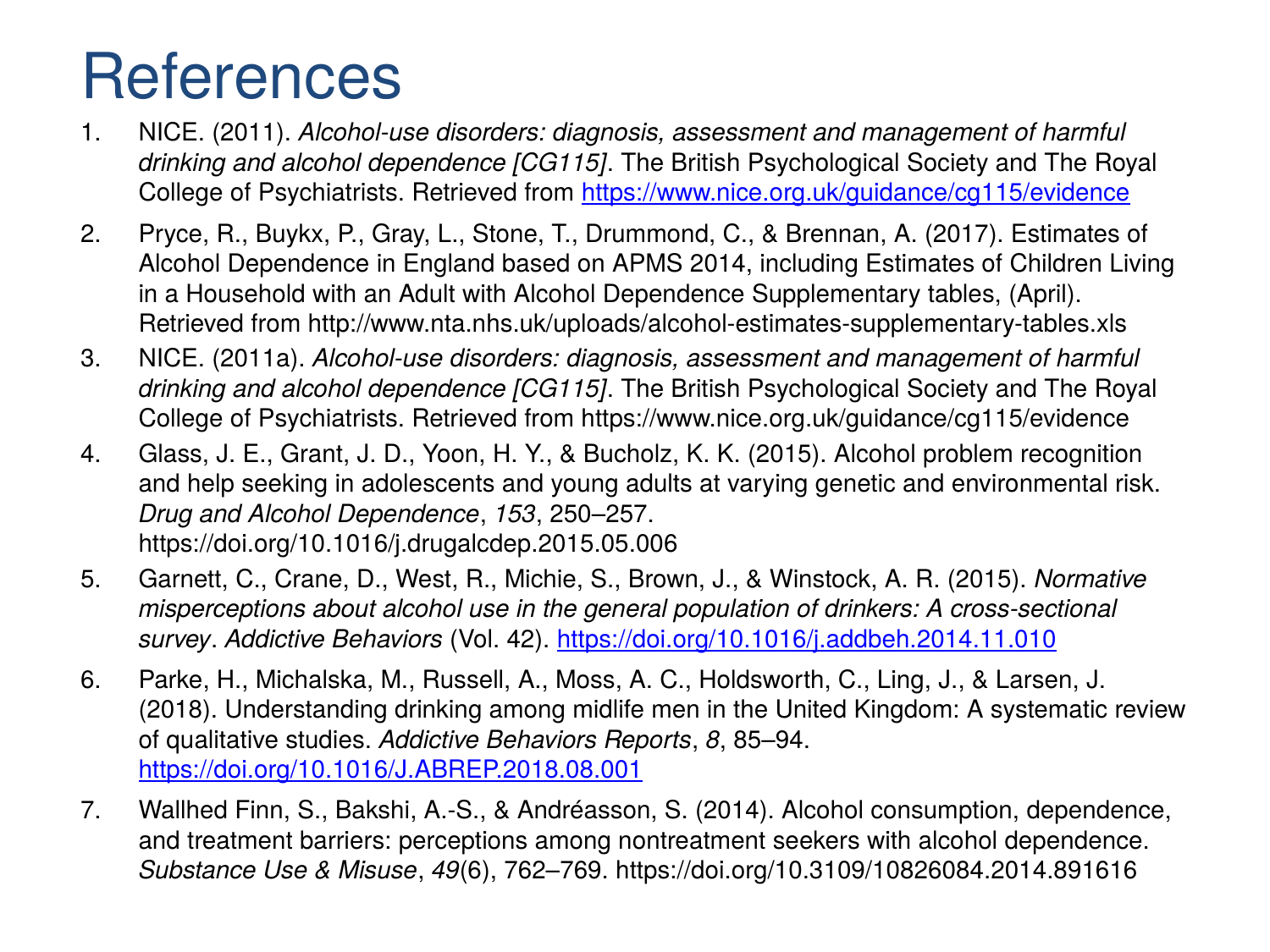

# References
NICE. (2011). Alcohol-use disorders: diagnosis, assessment and management of harmful drinking and alcohol dependence [CG115]. The British Psychological Society and The Royal College of Psychiatrists. Retrieved from https://www.nice.org.uk/guidance/cg115/evidence
Pryce, R., Buykx, P., Gray, L., Stone, T., Drummond, C., & Brennan, A. (2017). Estimates of Alcohol Dependence in England based on APMS 2014, including Estimates of Children Living in a Household with an Adult with Alcohol Dependence Supplementary tables, (April). Retrieved from http://www.nta.nhs.uk/uploads/alcohol-estimates-supplementary-tables.xls
NICE. (2011a). Alcohol-use disorders: diagnosis, assessment and management of harmful drinking and alcohol dependence [CG115]. The British Psychological Society and The Royal College of Psychiatrists. Retrieved from https://www.nice.org.uk/guidance/cg115/evidence
Glass, J. E., Grant, J. D., Yoon, H. Y., & Bucholz, K. K. (2015). Alcohol problem recognition and help seeking in adolescents and young adults at varying genetic and environmental risk. Drug and Alcohol Dependence, 153, 250–257. https://doi.org/10.1016/j.drugalcdep.2015.05.006
Garnett, C., Crane, D., West, R., Michie, S., Brown, J., & Winstock, A. R. (2015). Normative misperceptions about alcohol use in the general population of drinkers: A cross-sectional survey. Addictive Behaviors (Vol. 42). https://doi.org/10.1016/j.addbeh.2014.11.010
Parke, H., Michalska, M., Russell, A., Moss, A. C., Holdsworth, C., Ling, J., & Larsen, J. (2018). Understanding drinking among midlife men in the United Kingdom: A systematic review of qualitative studies. Addictive Behaviors Reports, 8, 85–94. https://doi.org/10.1016/J.ABREP.2018.08.001
Wallhed Finn, S., Bakshi, A.-S., & Andréasson, S. (2014). Alcohol consumption, dependence, and treatment barriers: perceptions among nontreatment seekers with alcohol dependence. Substance Use & Misuse, 49(6), 762–769. https://doi.org/10.3109/10826084.2014.891616